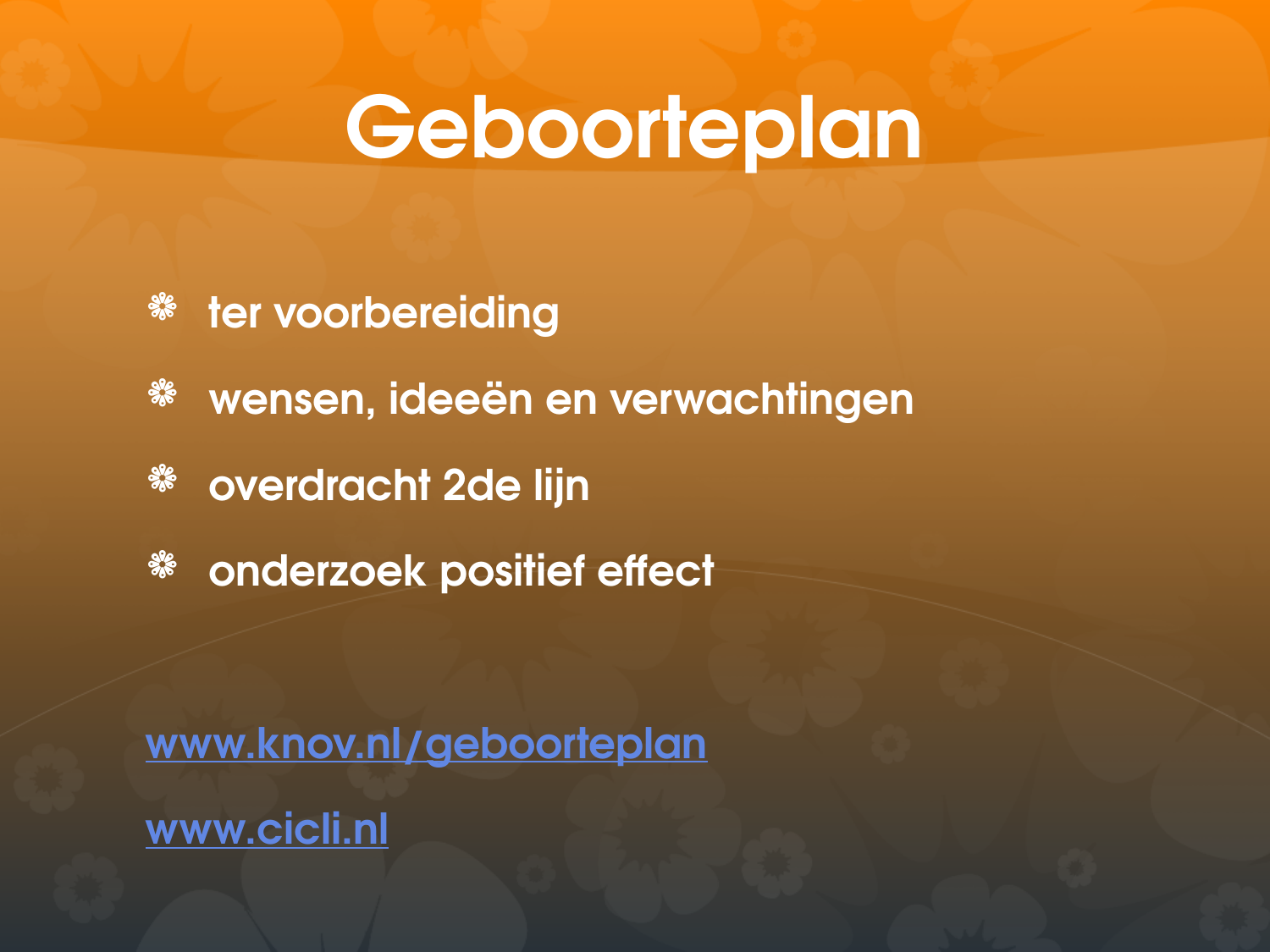

# Geboorteplan
ter voorbereiding
wensen, ideeën en verwachtingen
overdracht 2de lijn
onderzoek positief effect

www.knov.nl/geboorteplan
www.cicli.nl